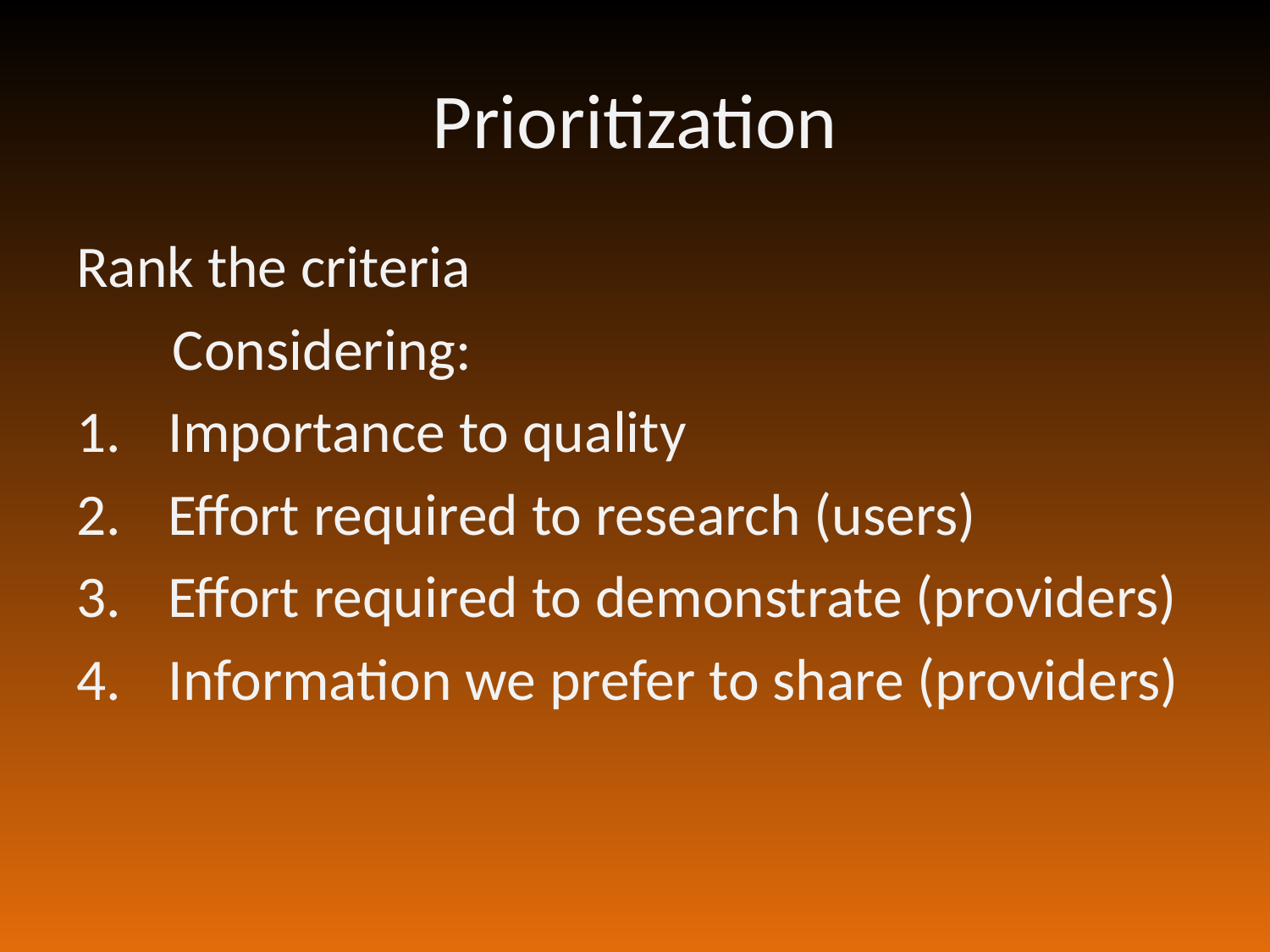

# Prioritization
Rank the criteria
  		Considering:
Importance to quality
Effort required to research (users)
Effort required to demonstrate (providers)
Information we prefer to share (providers)